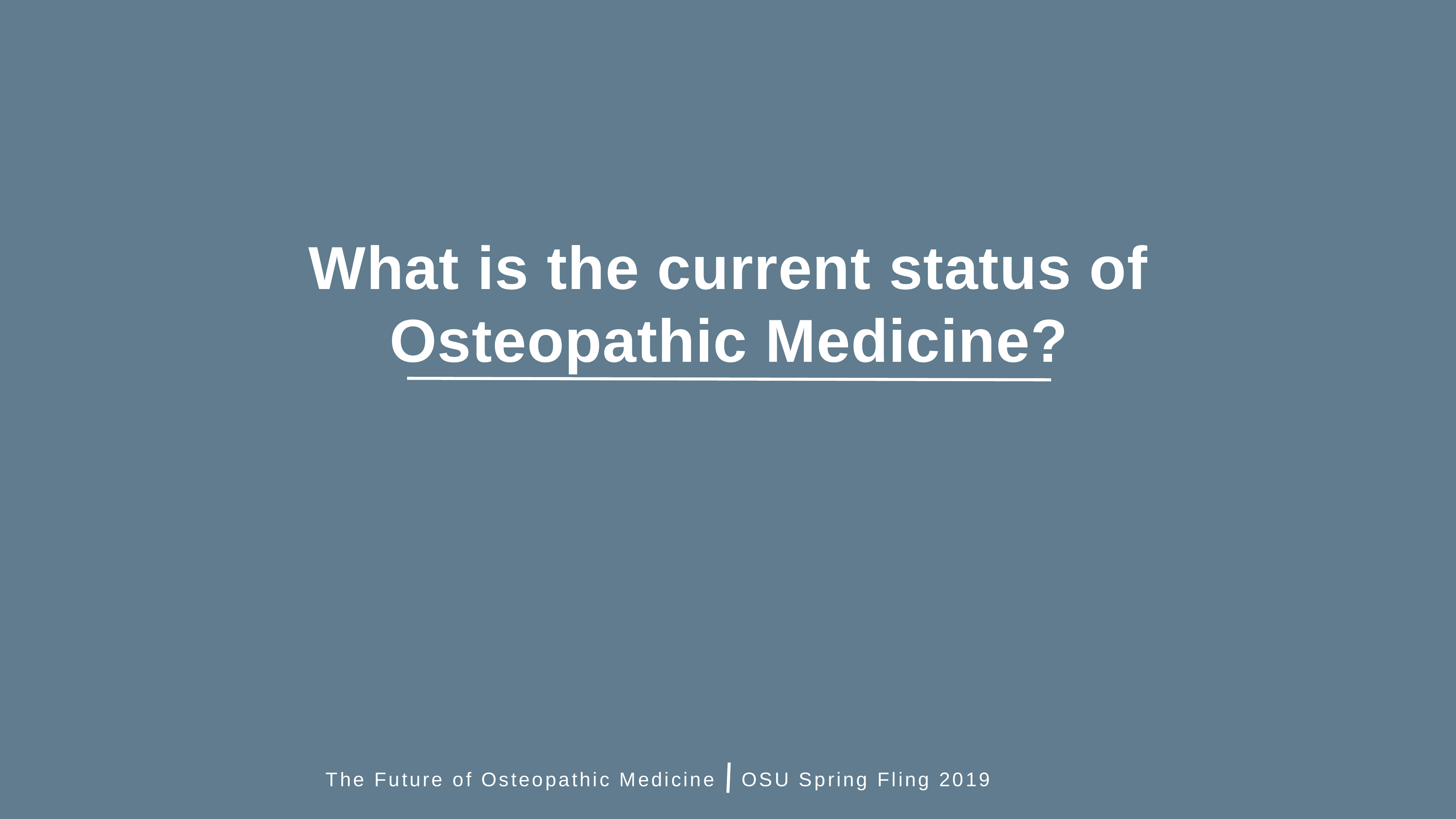

What is the current status of Osteopathic Medicine?
The Future of Osteopathic Medicine
OSU Spring Fling 2019